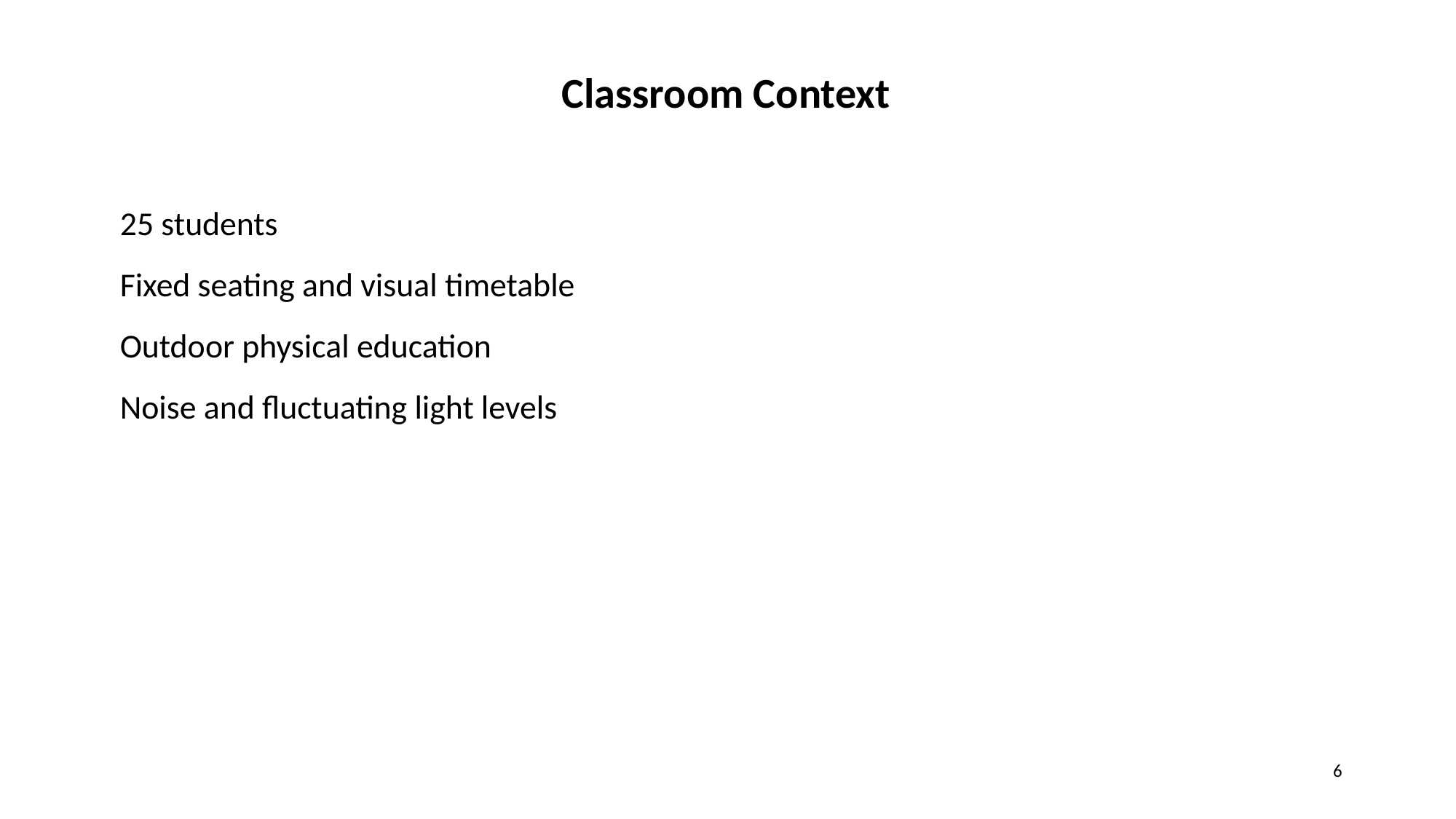

Classroom Context
25 students
Fixed seating and visual timetable
Outdoor physical education
Noise and fluctuating light levels
6